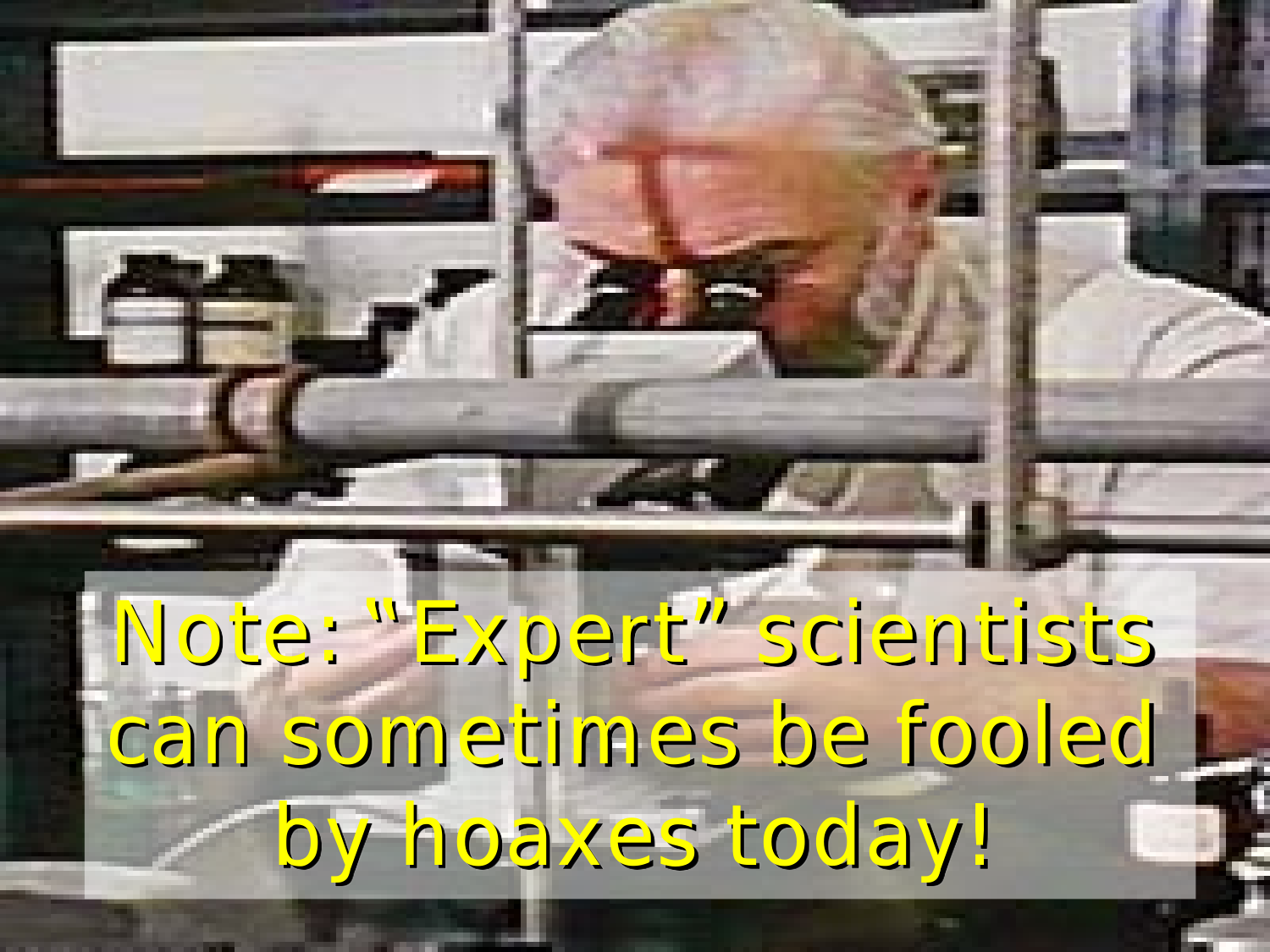

# Note: “Expert” scientists can sometimes be fooled by hoaxes today!